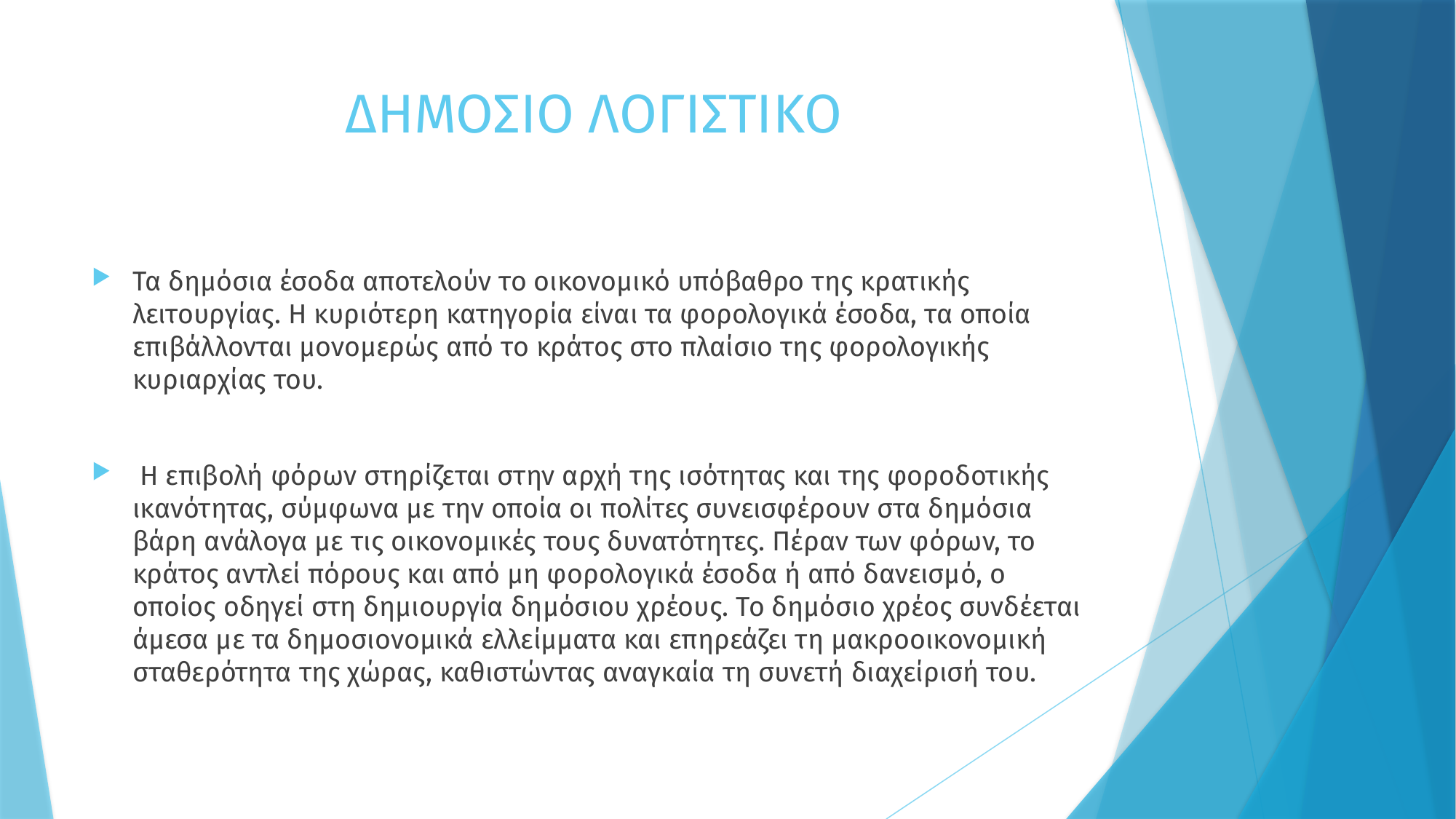

# ΔΗΜΟΣΙΟ ΛΟΓΙΣΤΙΚΟ
Τα δημόσια έσοδα αποτελούν το οικονομικό υπόβαθρο της κρατικής λειτουργίας. Η κυριότερη κατηγορία είναι τα φορολογικά έσοδα, τα οποία επιβάλλονται μονομερώς από το κράτος στο πλαίσιο της φορολογικής κυριαρχίας του.

 Η επιβολή φόρων στηρίζεται στην αρχή της ισότητας και της φοροδοτικής ικανότητας, σύμφωνα με την οποία οι πολίτες συνεισφέρουν στα δημόσια βάρη ανάλογα με τις οικονομικές τους δυνατότητες. Πέραν των φόρων, το κράτος αντλεί πόρους και από μη φορολογικά έσοδα ή από δανεισμό, ο οποίος οδηγεί στη δημιουργία δημόσιου χρέους. Το δημόσιο χρέος συνδέεται άμεσα με τα δημοσιονομικά ελλείμματα και επηρεάζει τη μακροοικονομική σταθερότητα της χώρας, καθιστώντας αναγκαία τη συνετή διαχείρισή του.